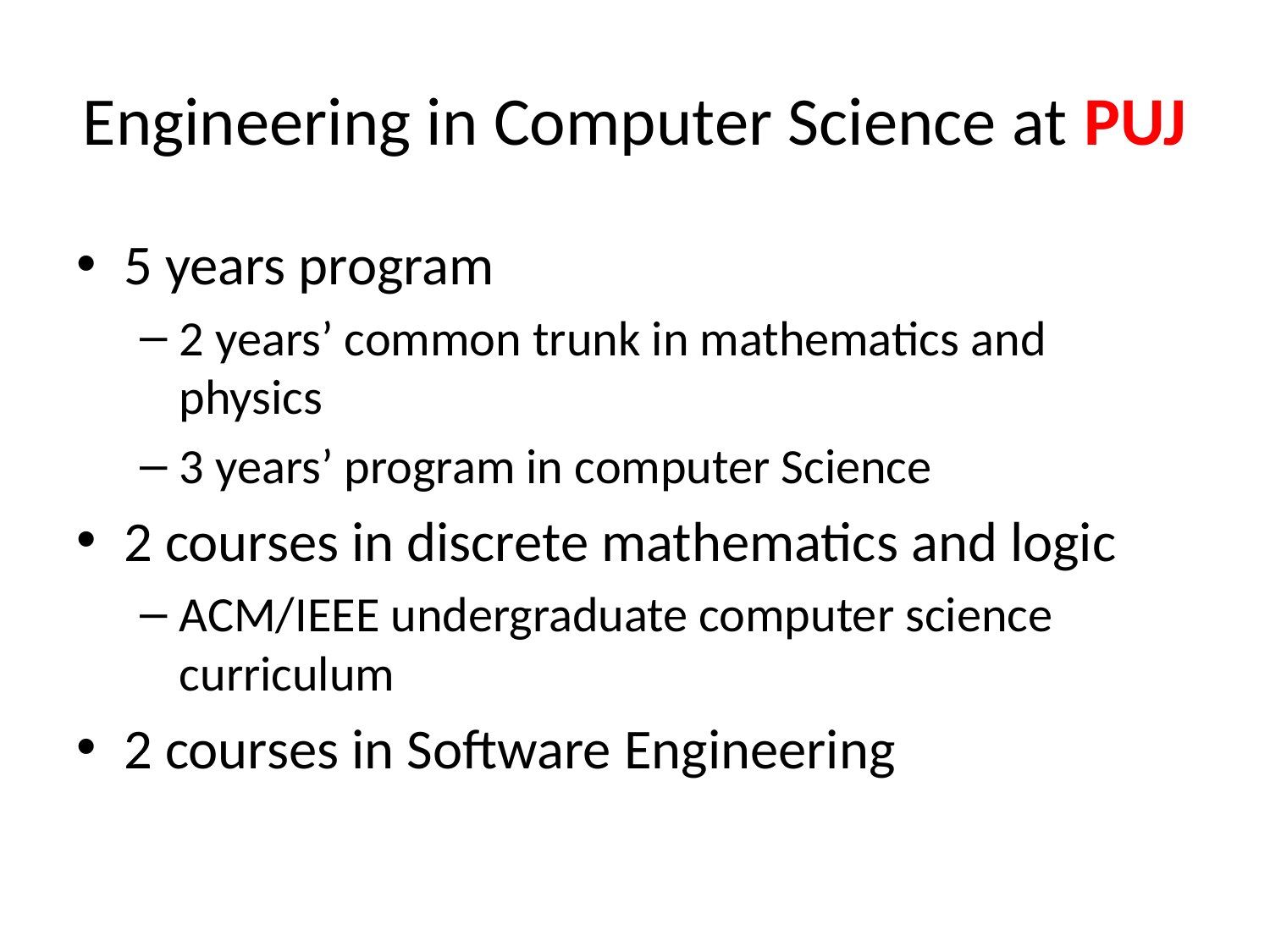

# Engineering in Computer Science at PUJ
5 years program
2 years’ common trunk in mathematics and physics
3 years’ program in computer Science
2 courses in discrete mathematics and logic
ACM/IEEE undergraduate computer science curriculum
2 courses in Software Engineering